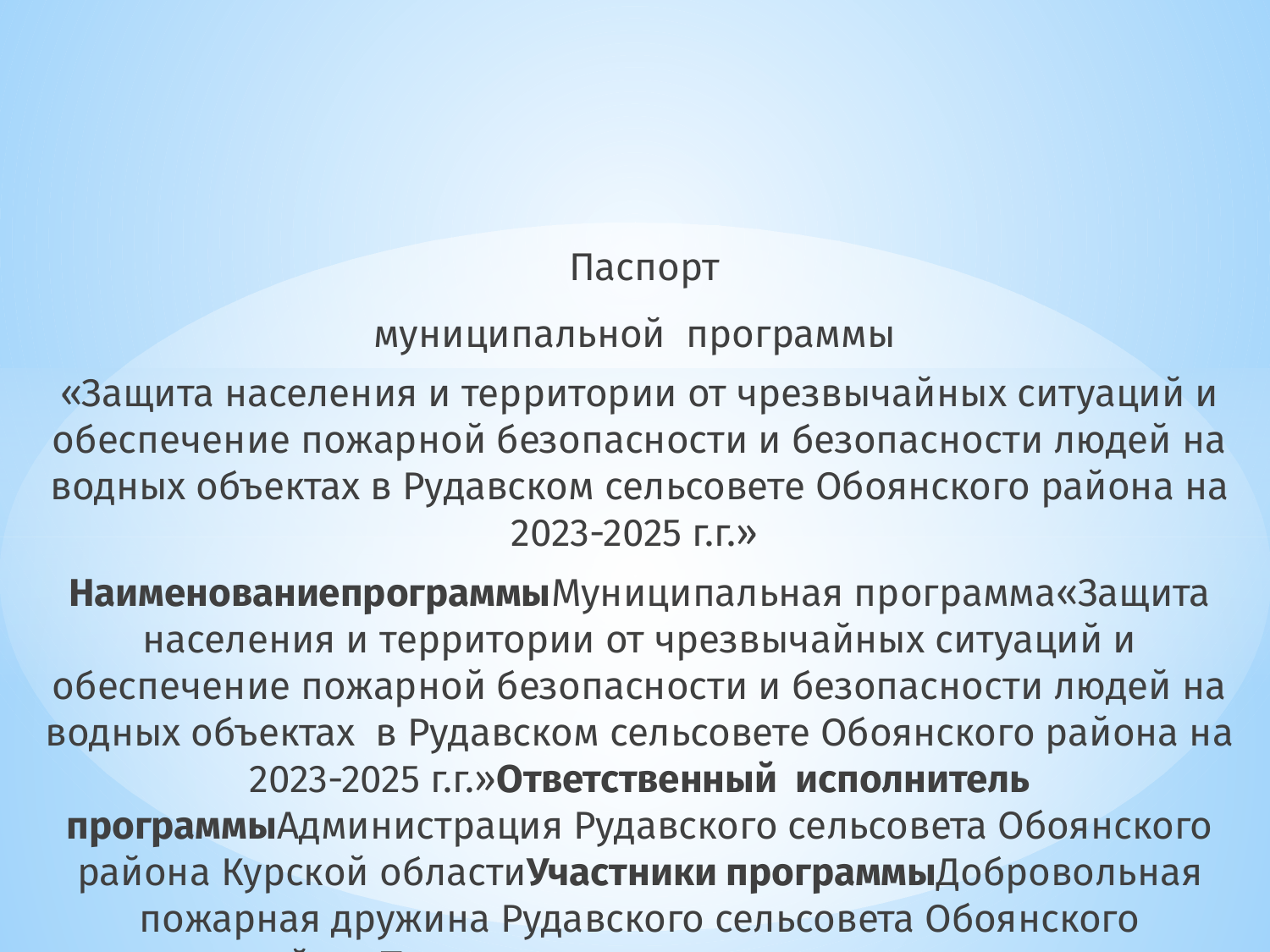

Паспорт
муниципальной  программы
«Защита населения и территории от чрезвычайных ситуаций и обеспечение пожарной безопасности и безопасности людей на водных объектах в Рудавском сельсовете Обоянского района на 2023-2025 г.г.»
НаименованиепрограммыМуниципальная программа«Защита населения и территории от чрезвычайных ситуаций и обеспечение пожарной безопасности и безопасности людей на водных объектах  в Рудавском сельсовете Обоянского района на 2023-2025 г.г.»Ответственный  исполнитель программыАдминистрация Рудавского сельсовета Обоянского района Курской областиУчастники программыДобровольная пожарная дружина Рудавского сельсовета Обоянского районаПрограммно-целевые инструменты программыОтсутствуютПодпрограммы программыПодпрограмма «Обеспечение комплексной безопасности жизнедеятельности населения от чрезвычайных ситуаций природного и техногенного характера, стабильности техногенной обстановки»Цели программы-создание эффективной системы пожарной безопасности в муниципальном образовании «Рудавский сельсовет» Обоянского района Курской области;-обеспечение необходимых условий для предотвращения гибели людей при пожарах;-создание условий для деятельности добровольной пожарной   дружины Рудавского сельсовета Задачи программыРеализация Закона   Курской области от 23 августа 2011 г. N 64-ЗКО "О системе мер правовой и социальной защиты добровольных пожарных, формах государственной поддержки общественных объединений пожарной охраны на территории Курской области", Федерального закона от 21 декабря 1994 №69-ФЗ «О пожарной безопасности», Федерального закона от 22 июля 2008 №123-ФЗ «Технический регламент о требованиях пожарной безопасности»Целевые индикаторы и показатели программыСнижение количества пожаров на территории Рудавского сельсовета Обоянского района Курской областиЭтапы и сроки реализации программыПрограмма реализуется в один этап в 2023 - 2025 годахОбъемы бюджетных ассигнований программыОбъем бюджетных ассигнований на реализацию мероприятий программы составит:2023 год –  30 тысяч рублей;2024 год –  30  тысяч рублей;2025 год –  30 тысяч рублей.Объем финансирования Программы носит прогнозный характер и ежегодно уточняется при принятии бюджета муниципального образования на очередной финансовый год. Конкретные суммы финансирования мероприятий муниципальной программы уточняются перед принятием местного бюджета в соответствии с социально-экономической и финансово-бюджетной ситуацией в сельсовете.Ожидаемые результаты реализации программыРеализация программы к концу 2025 года позволит:достичь социально приемлемого уровня пожарной безопасности, создать эффективную и скоординированную систему противодействия угрозам пожарной опасности, укрепить материально-техническую базу и обеспечить благоприятные условия для функционирования общественных объединений пожарной охраны на территории муниципального образования «Рудавский сельсовет» Обоянского района  Курской области;снизить количество пожаров на территории муниципального образования .
ПАСПОРТ
Подпрограммы  «Обеспечение комплексной безопасности жизнедеятельности населения  от чрезвычайных ситуаций природного и техногенного характера, стабильности техногенной обстановки» муниципальной   Программы «Защита населения и территории от чрезвычайных ситуаций и обеспечение пожарной безопасности и безопасности людей на водных объектах  в Рудавском сельсовете Обоянского района на 2021-2023 г.г.»
     Наименование     ПодпрограммыПодпрограмма «Обеспечение комплексной безопасности жизнедеятельности населения  от чрезвычайных ситуаций природного и техногенного характера, стабильности техногенной обстановки» муниципальной   программы «Защита населения и территории от чрезвычайных ситуаций и обеспечение пожарной безопасности и безопасности людей на водных объектах  в Рудавском сельсовете Обоянского района на 2023-2025 г.г.»Ответственный исполнитель   подпрограммыАдминистрацияРудавского сельсовета Обоянского  района Курской области  Соисполнители подпрограммыотсутствуют Участники подпрограммыДПД Рудавского сельсовета Обоянского района Программно-целевые инструменты    подпрограммыотсутствуют  Цели и задачи  подпрограммысоздание условий для организации деятельности добровольной пожарной дружины, а также для участия граждан в обеспечении первичных мер пожарной безопасности в иных формах;создание в целях пожаротушения условий для забора в любое время года воды из источников наружного водоснабжения, расположенных на территории сельсовета ;оснащение территорий общего пользования первичными средствами тушения пожаров и противопожарным инвентарем;организация и принятие мер по оповещению населения и подразделений Государственной противопожарной службы о пожаре;принятие мер по локализации пожара и спасению людей и имущества до прибытия подразделений Государственной противопожарной службы;включение мероприятий по обеспечению пожарной безопасности в планы, схемы и программы развития территории поселения;оказание содействия органам государственной власти  в информировании населения о мерах пожарной безопасности, в том числе посредством организации и проведения собраний населения;установление особого противопожарного режима в случае повышения пожарной опасности. Целевые индикаторы и показатели    подпрограммыэффективность реализации подпрограммы оценивается с использованием группы показателей, характеризующих снижение показателей обстановки с пожарами и улучшение состояния обеспечения пожарной безопасности на объектах защиты, в том  числе снижение пожаров  по отношению к показателю предыдущего  года;количества населенных пунктов, в которых не обеспечивается требуемый уровень пожарной безопасности.                            Этапы и сроки реализацииСрок реализации подпрограммы в один этап: 2023-2025 годыОбъемы бюджетных ассигнований подпрограммыВсего объем бюджетных ассигнований за счет средств местного бюджета  составляет -          тысяч рублей, в том числе по годам:2023 год –   тысяч рублей;2024 год –   тысяч рублей;2025 год –  тысяч рублей.Ожидаемые результаты реализации   подпрограммыДостижение  социально приемлемого уровня пожарной безопасности, создание эффективной и скоординированной системы противодействия угрозам пожарной опасности, укрепление материально-технической базы и обеспечение благоприятных условий для функционирования добровольной пожарной дружины на территории Рудавского сельсовета Обоянского района Курской области;Снижение  количества пожаров, процентов.